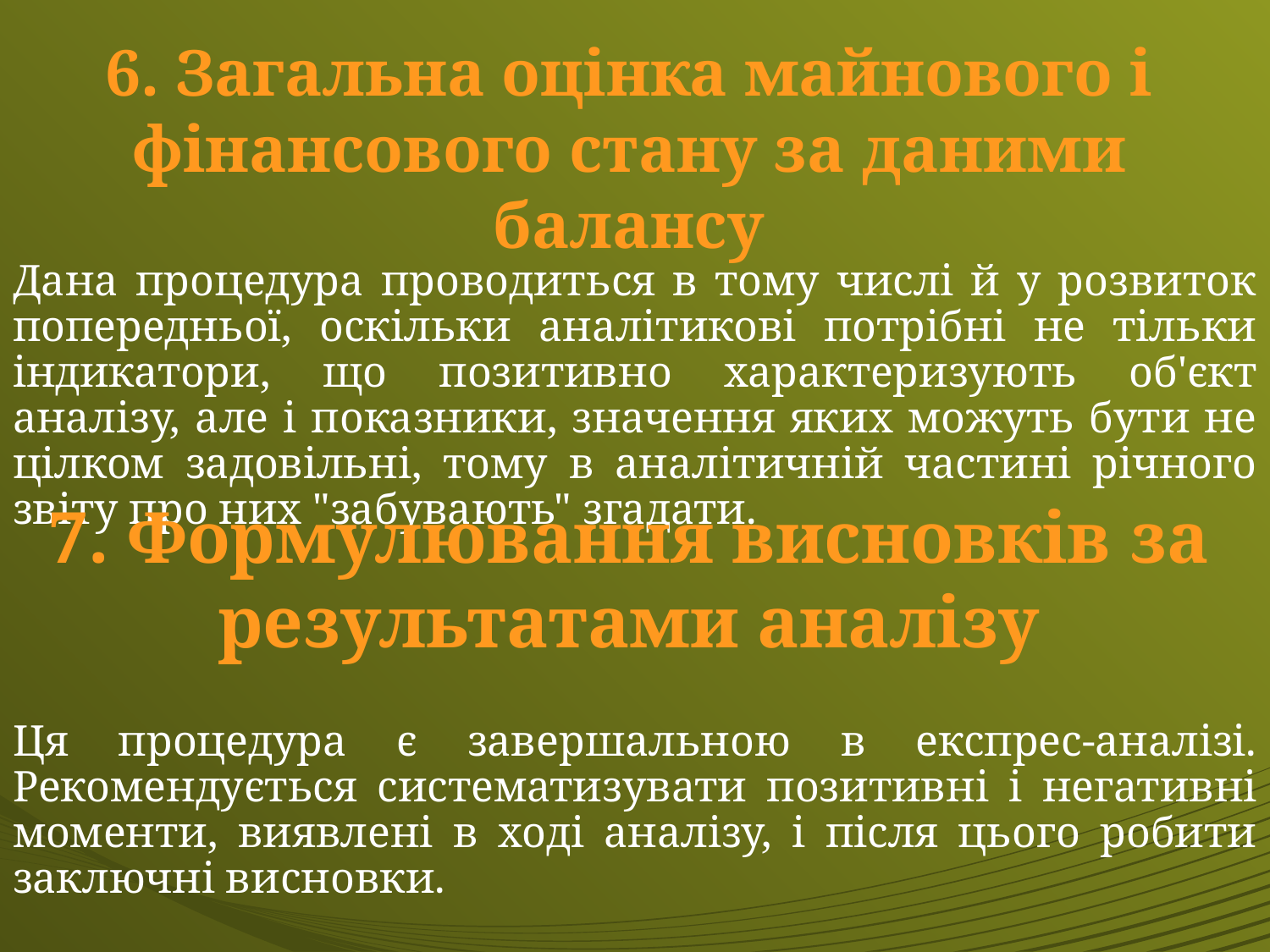

6. Загальна оцінка майнового і фінансового стану за даними балансу
Дана процедура проводиться в тому числі й у розвиток попе­редньої, оскільки аналітикові потрібні не тільки індикатори, що позитивно характеризують об'єкт аналізу, але і показники, значення яких можуть бути не цілком задовільні, тому в аналітичній частині річного звіту про них "забувають" згадати.

Ця процедура є завершальною в експрес-аналізі. Рекомендується система­тизувати позитивні і негативні моменти, виявлені в ході аналізу, і після цього робити заключні висновки.

7. Формулювання висновків за результатами аналізу